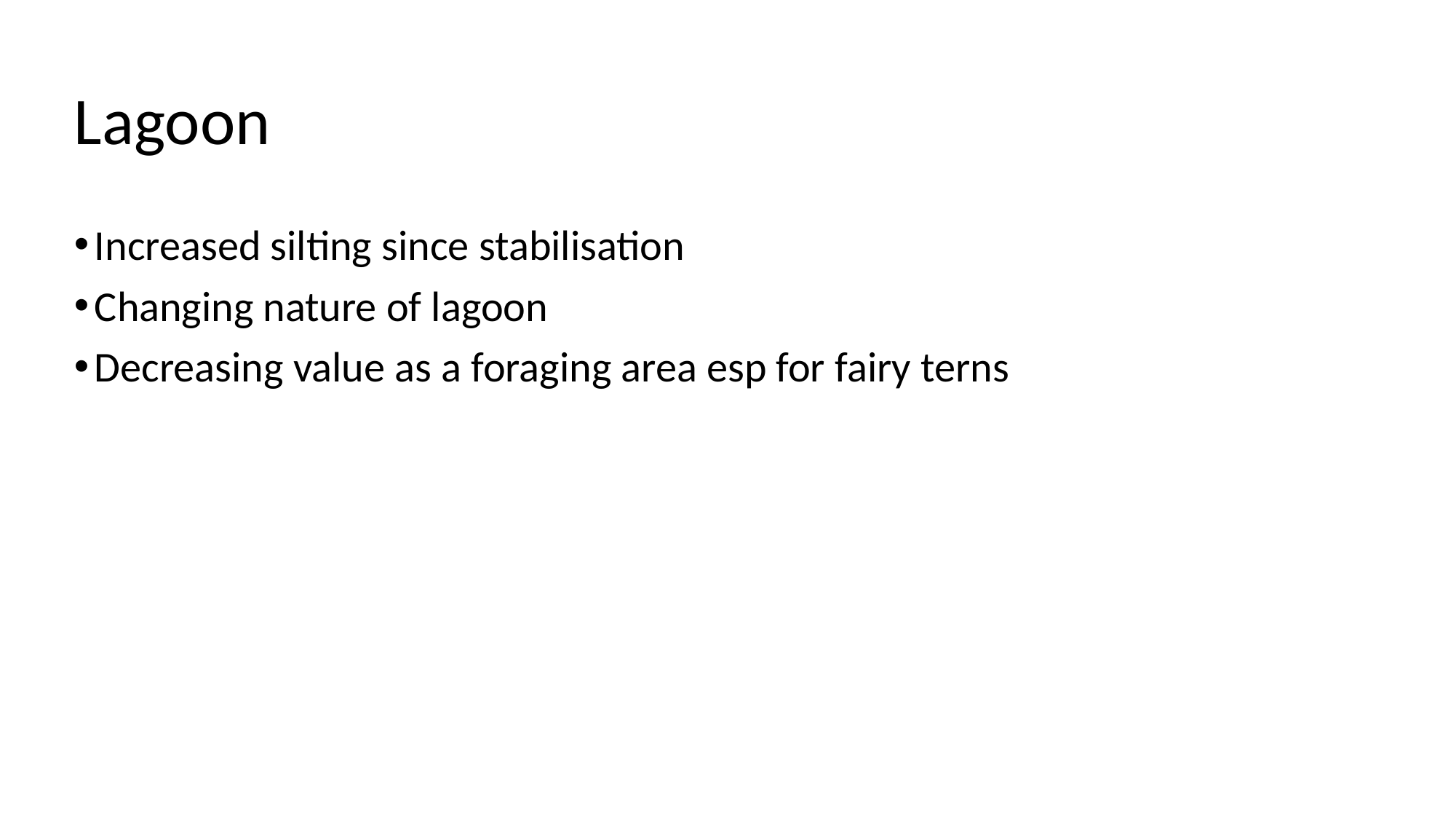

# Lagoon
Increased silting since stabilisation
Changing nature of lagoon
Decreasing value as a foraging area esp for fairy terns